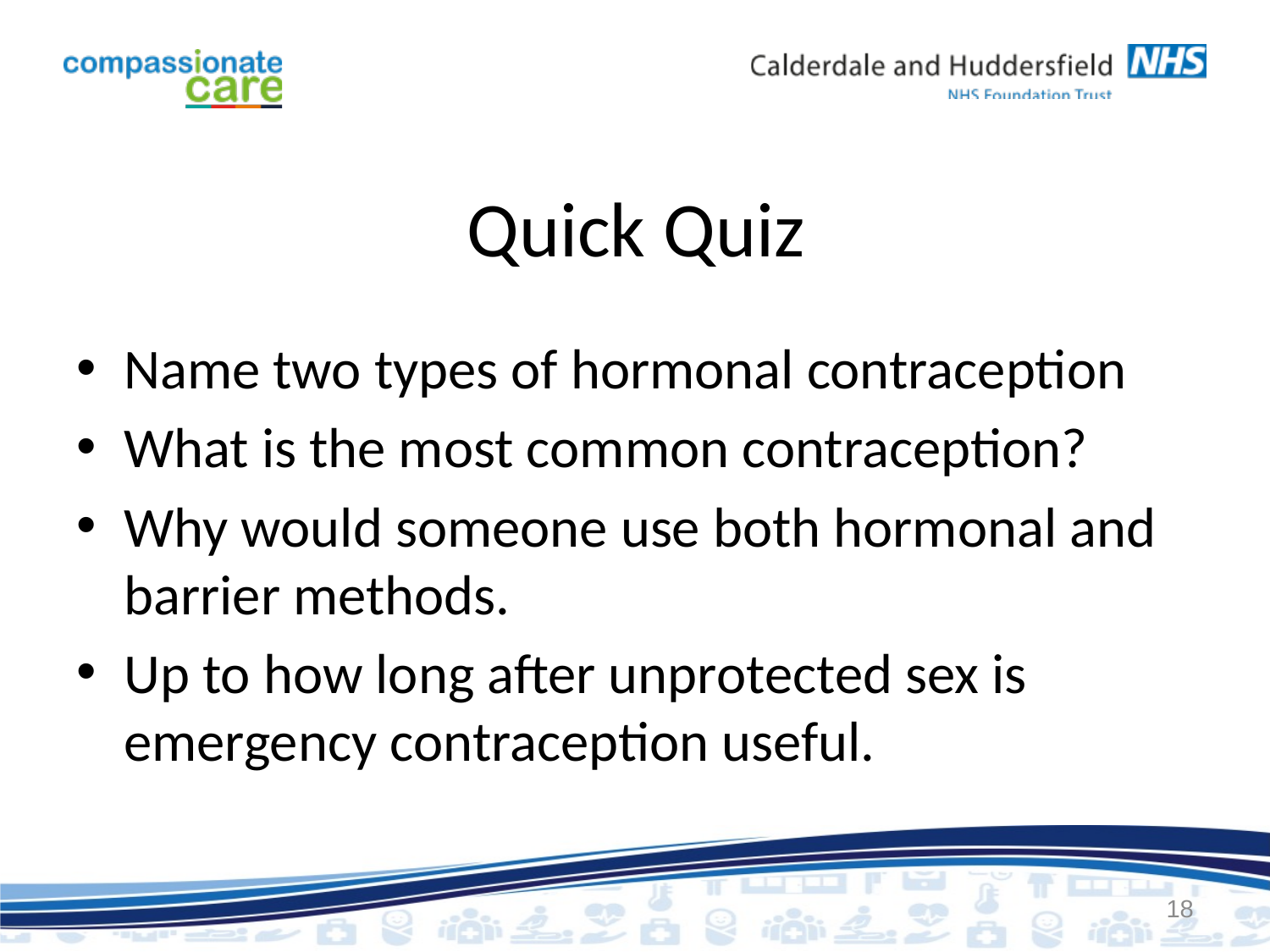

# Quick Quiz
Name two types of hormonal contraception
What is the most common contraception?
Why would someone use both hormonal and barrier methods.
Up to how long after unprotected sex is emergency contraception useful.
18